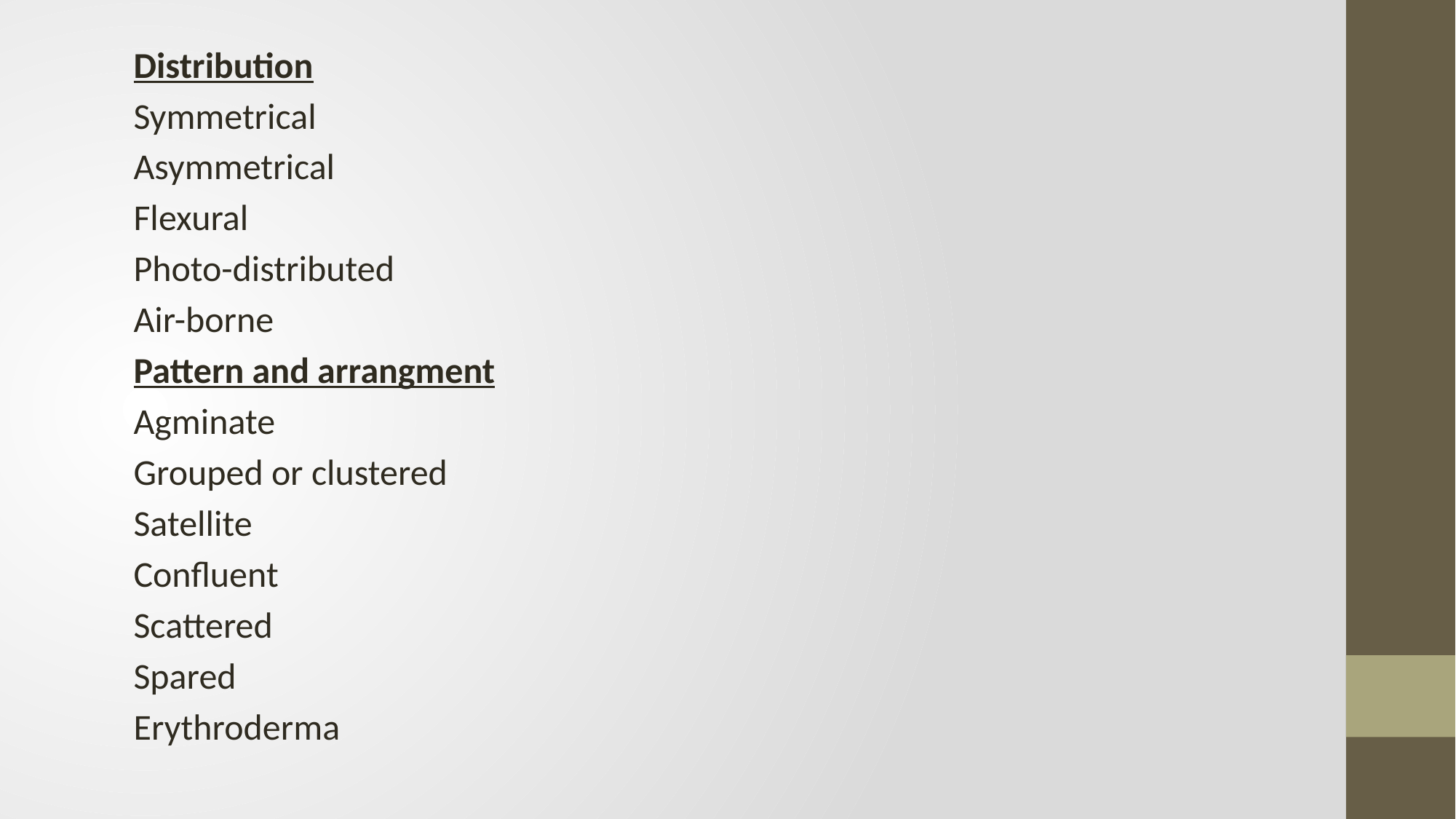

Distribution
Symmetrical
Asymmetrical
Flexural
Photo-distributed
Air-borne
Pattern and arrangment
Agminate
Grouped or clustered
Satellite
Confluent
Scattered
Spared
Erythroderma